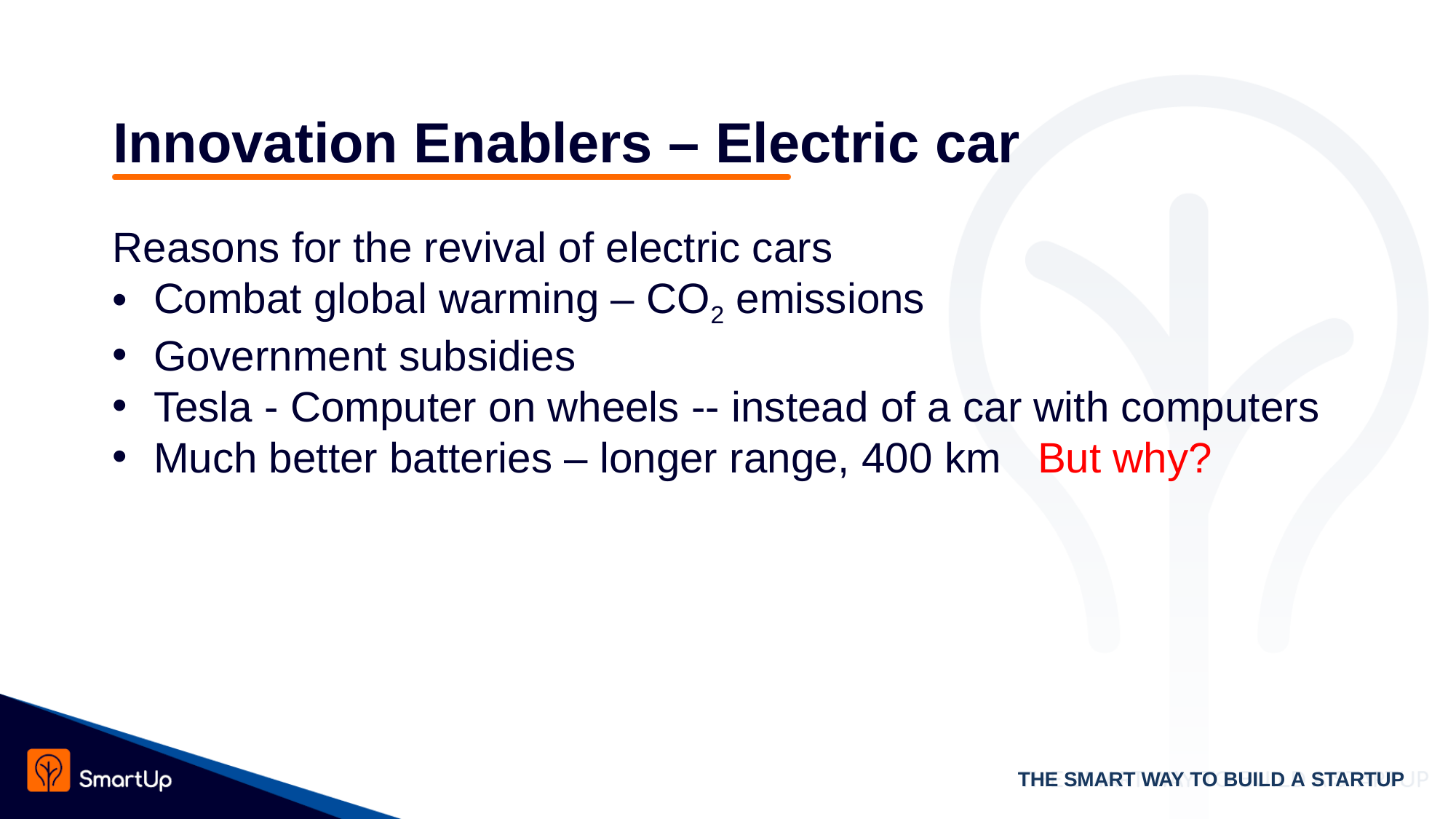

# Innovation Enablers – Electric car
Reasons for the revival of electric cars
Combat global warming – CO2 emissions
Government subsidies
Tesla - Computer on wheels -- instead of a car with computers
Much better batteries – longer range, 400 km   But why?

THE SMART WAY TO BUILD A STARTUP